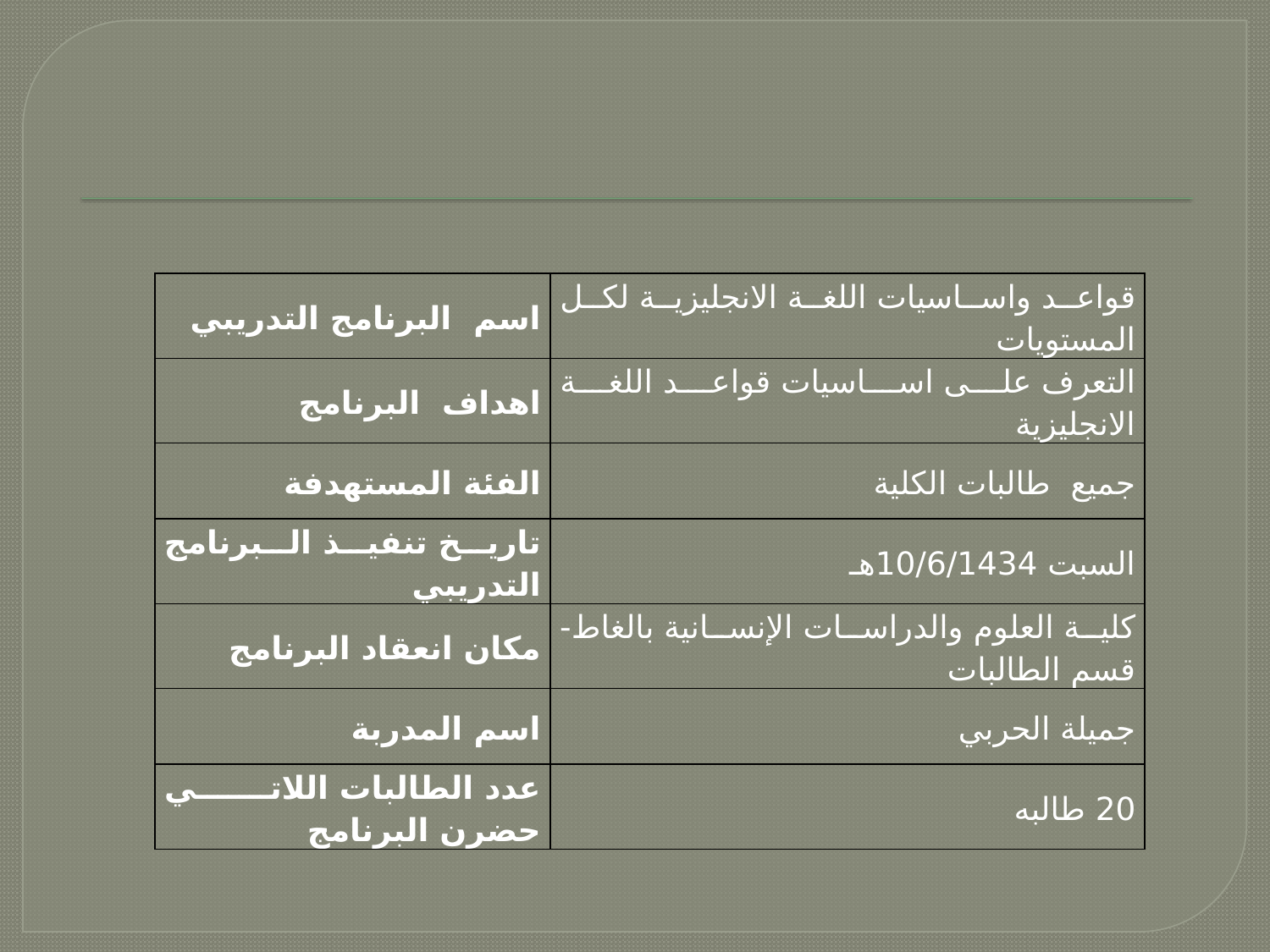

#
| اسم البرنامج التدريبي | قواعد واساسيات اللغة الانجليزية لكل المستويات |
| --- | --- |
| اهداف البرنامج | التعرف على اساسيات قواعد اللغة الانجليزية |
| الفئة المستهدفة | جميع طالبات الكلية |
| تاريخ تنفيذ البرنامج التدريبي | السبت 10/6/1434هـ |
| مكان انعقاد البرنامج | كلية العلوم والدراسات الإنسانية بالغاط-قسم الطالبات |
| اسم المدربة | جميلة الحربي |
| عدد الطالبات اللاتي حضرن البرنامج | 20 طالبه |